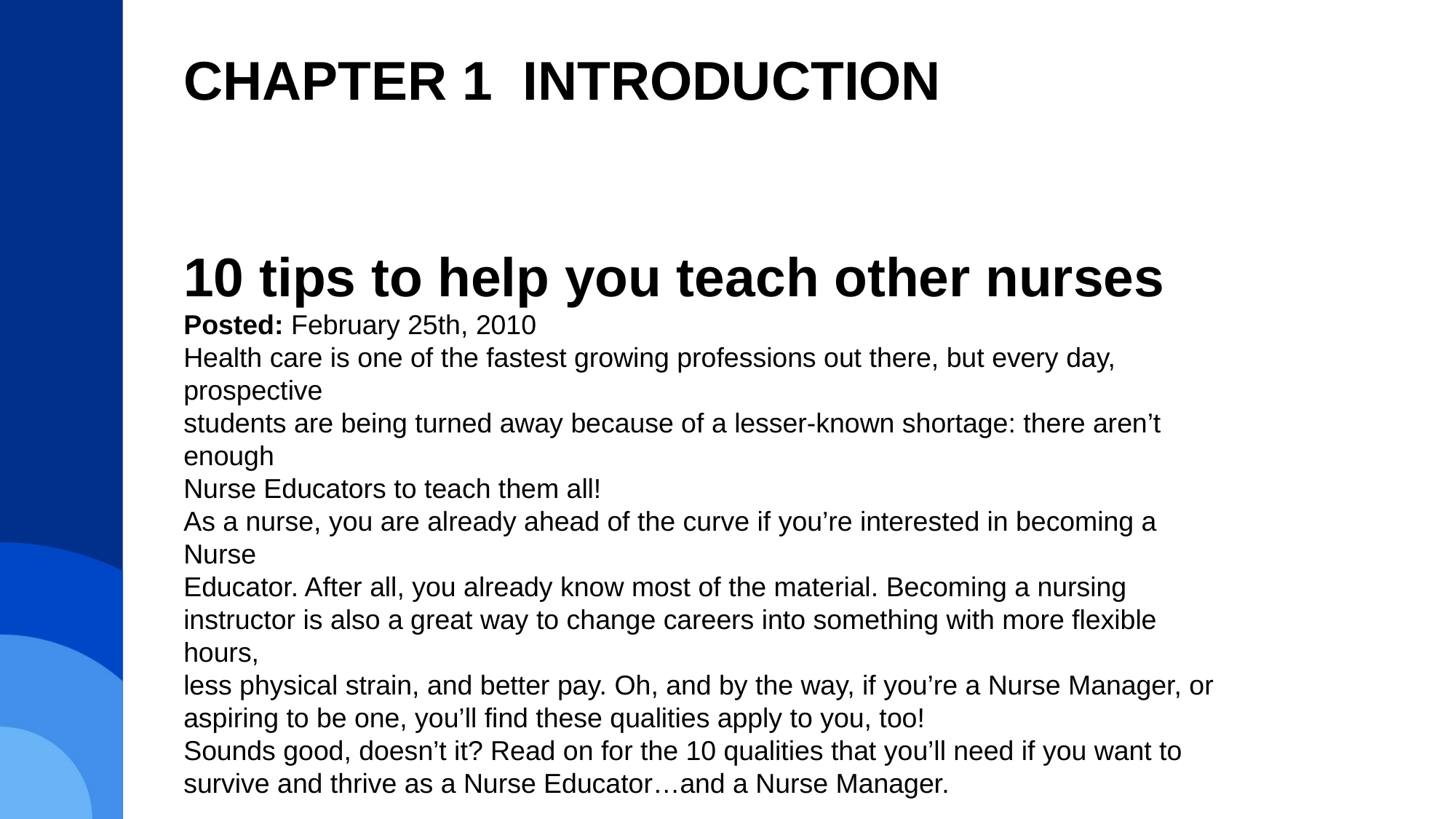

CHAPTER 1  INTRODUCTION

10 tips to help you teach other nurses
Posted: February 25th, 2010
Health care is one of the fastest growing professions out there, but every day, prospective
students are being turned away because of a lesser-known shortage: there aren’t enough
Nurse Educators to teach them all!
As a nurse, you are already ahead of the curve if you’re interested in becoming a Nurse
Educator. After all, you already know most of the material. Becoming a nursing
instructor is also a great way to change careers into something with more flexible hours,
less physical strain, and better pay. Oh, and by the way, if you’re a Nurse Manager, or
aspiring to be one, you’ll find these qualities apply to you, too!
Sounds good, doesn’t it? Read on for the 10 qualities that you’ll need if you want to
survive and thrive as a Nurse Educator…and a Nurse Manager.